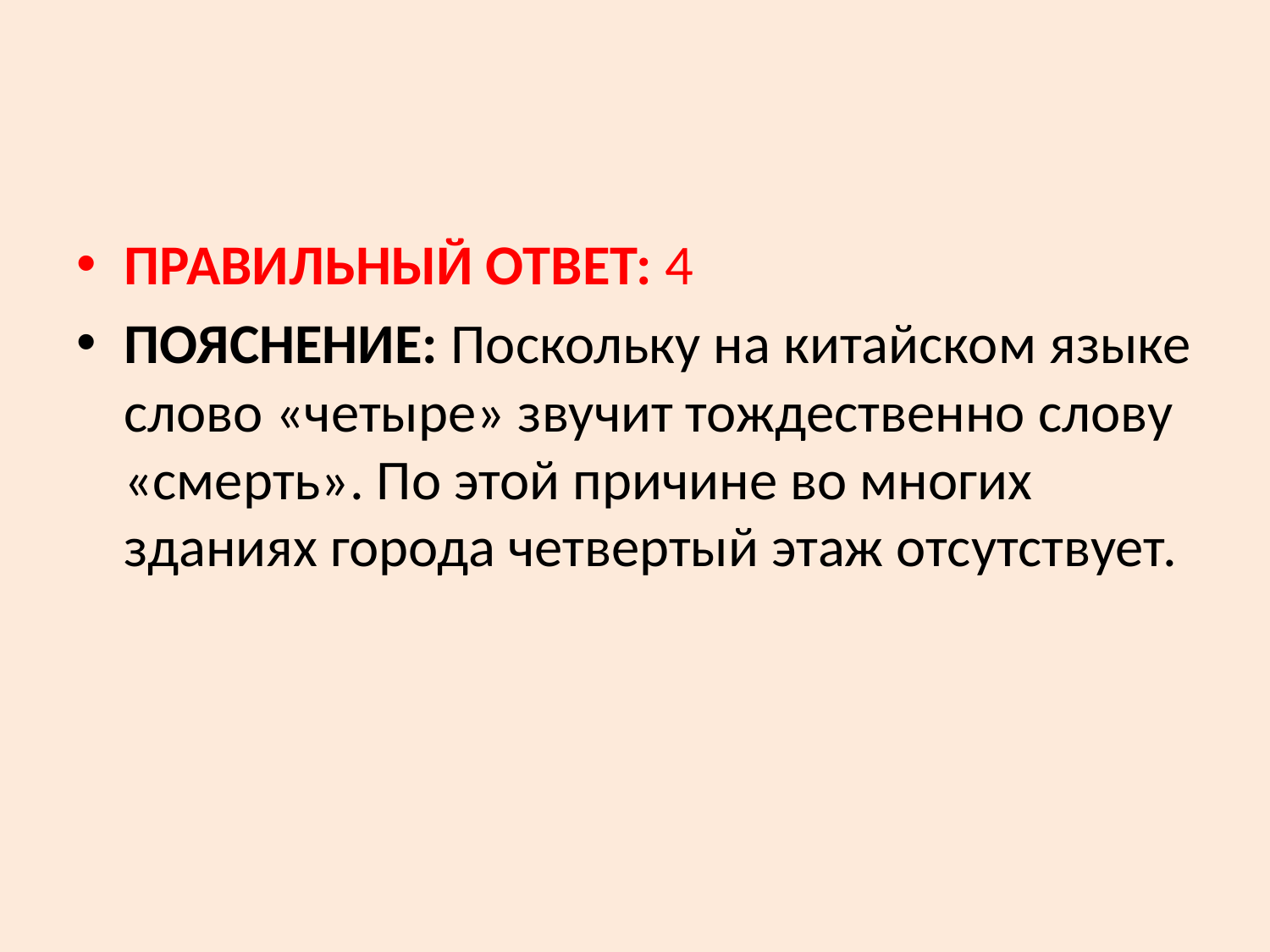

#
ПРАВИЛЬНЫЙ ОТВЕТ: 4
ПОЯСНЕНИЕ: Поскольку на китайском языке слово «четыре» звучит тождественно слову «смерть». По этой причине во многих зданиях города четвертый этаж отсутствует.